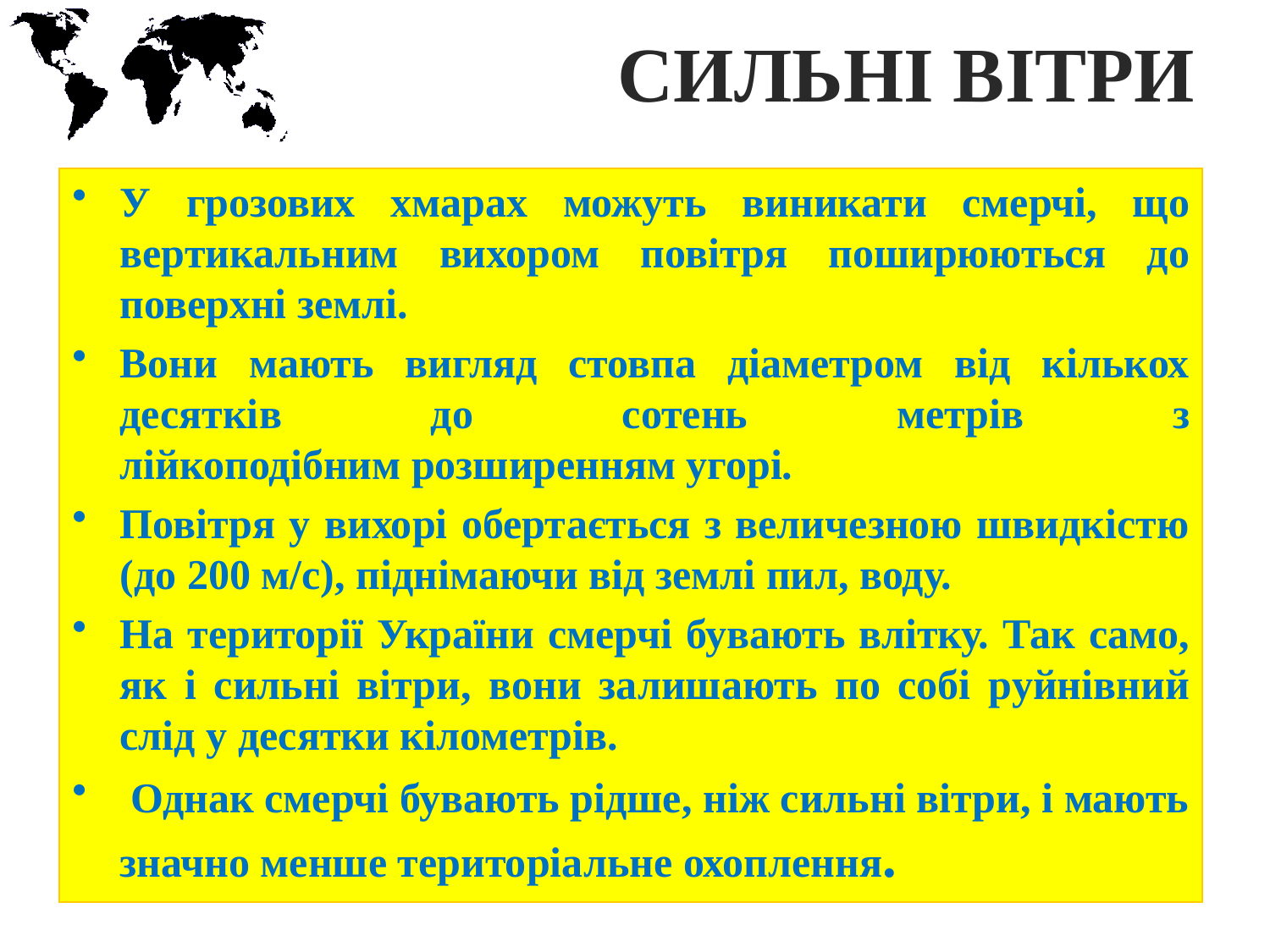

# СИЛЬНІ ВІТРИ
У грозових хмарах можуть виникати смерчі, що вертикальним вихором повітря поширюються до поверхні землі.
Вони мають вигляд стовпа діаметром від кількох десятків до сотень метрів з лійкоподібним розширенням угорі.
Повітря у вихорі обертається з величезною швидкістю (до 200 м/с), піднімаючи від землі пил, воду.
На території України смерчі бувають влітку. Так само, як і сильні вітри, вони залишають по собі руйнівний слід у десятки кілометрів.
 Однак смерчі бувають рідше, ніж сильні вітри, і мають значно менше територіальне охоплення.